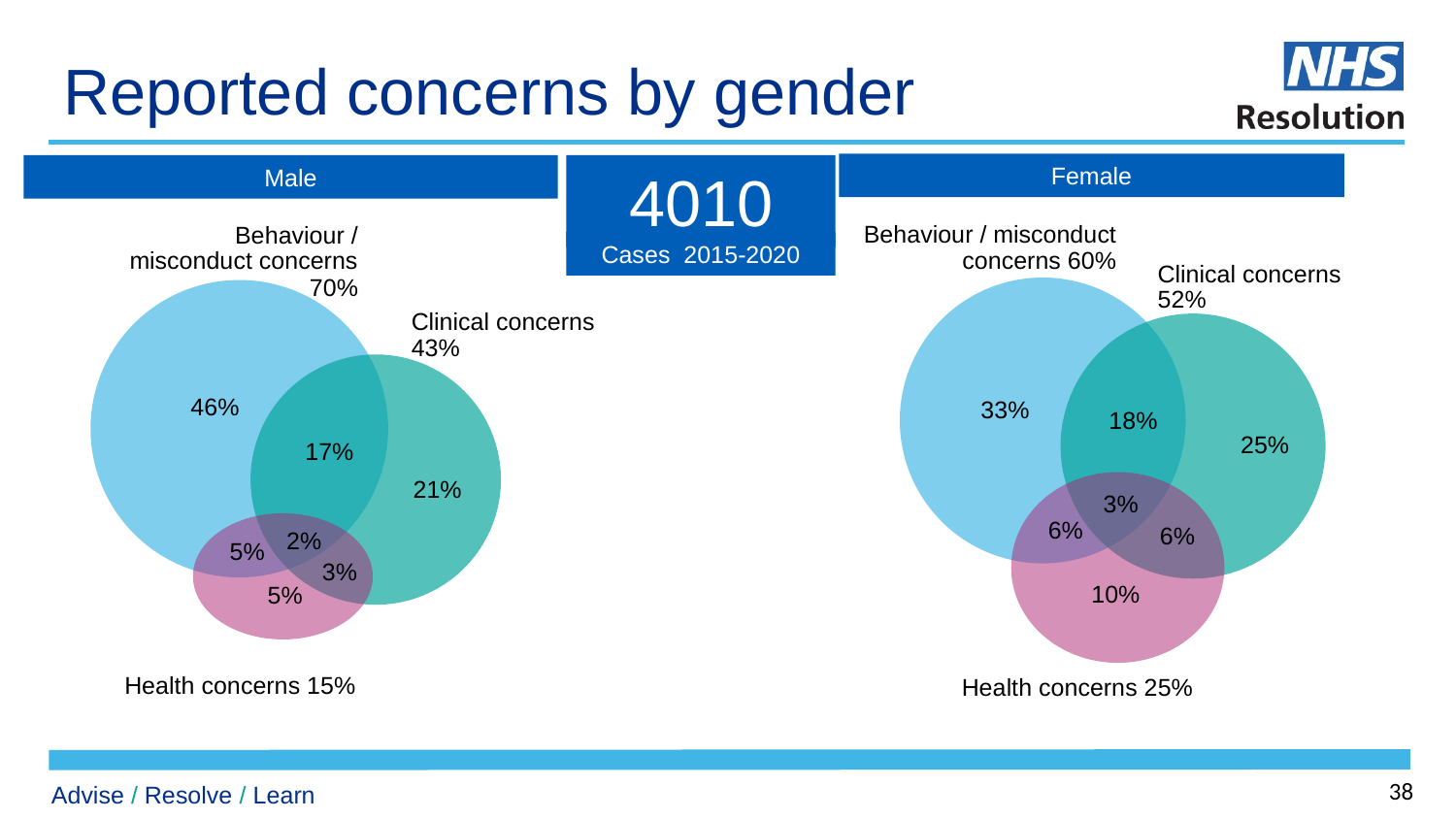

# Reported concerns by gender
Female
Male
4010
Cases  2015-2020
Behaviour / misconduct concerns 60%

Behaviour / misconduct concerns 70%

Clinical concerns 52%

Clinical concerns 43%

46%
33%
18%
25%
17%
21%

3%
6%

6%
2%
5%
3%
10%
5%
Health concerns 15%
Health concerns 25%